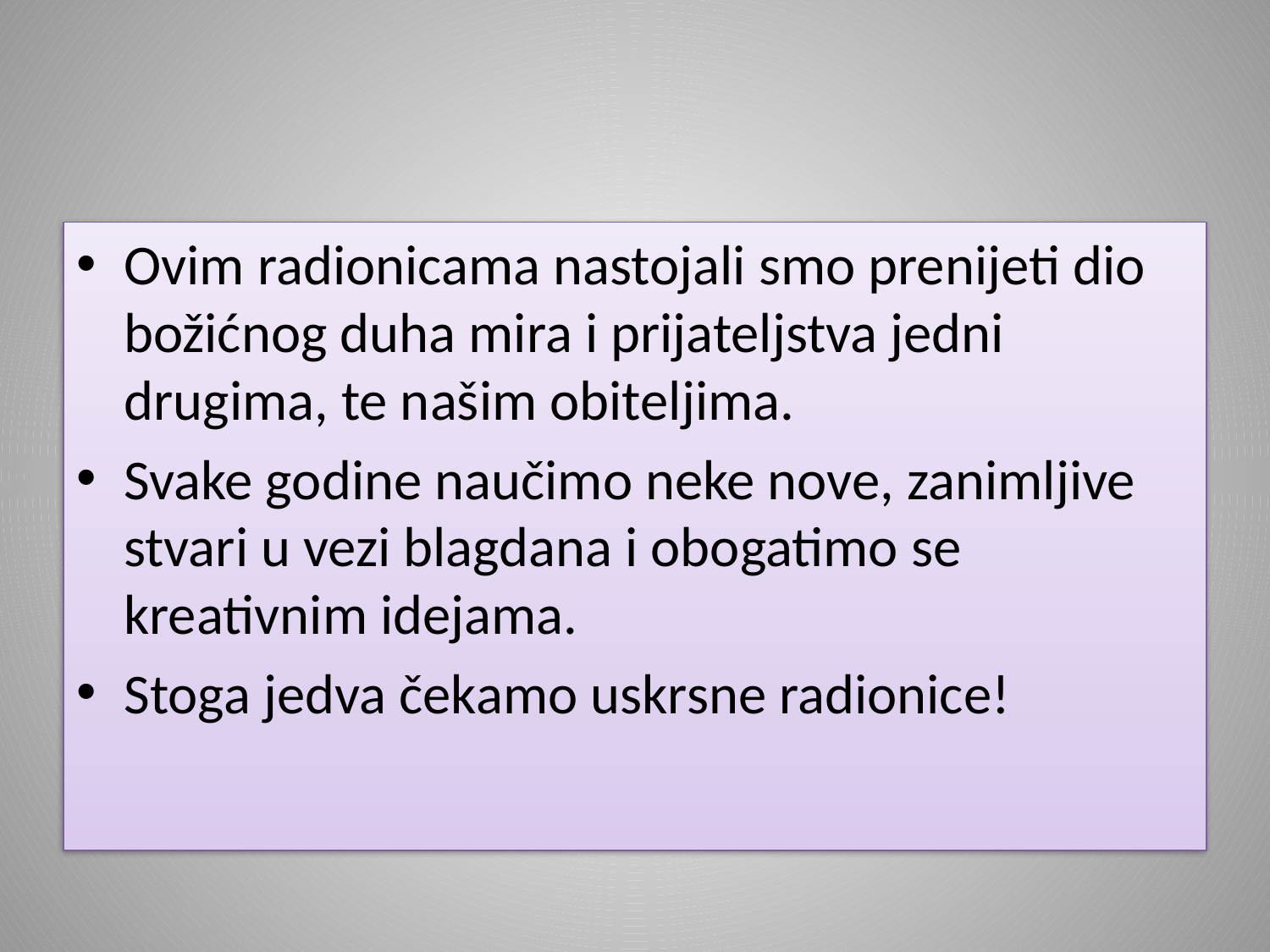

Ovim radionicama nastojali smo prenijeti dio božićnog duha mira i prijateljstva jedni drugima, te našim obiteljima.
Svake godine naučimo neke nove, zanimljive stvari u vezi blagdana i obogatimo se kreativnim idejama.
Stoga jedva čekamo uskrsne radionice!